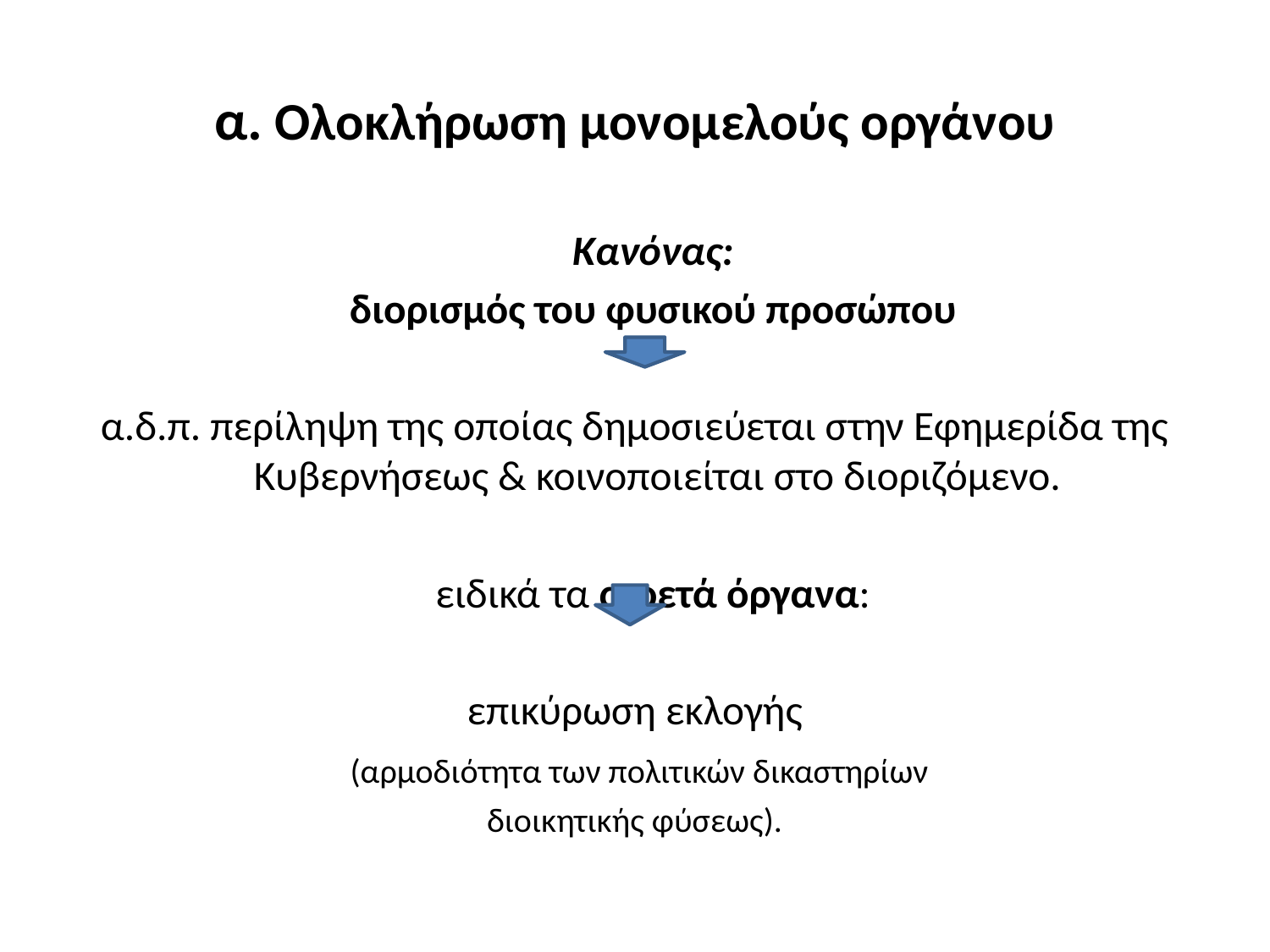

# α. Ολοκλήρωση μονομελούς οργάνου

	Κανόνας:
	διορισμός του φυσικού προσώπου

α.δ.π. περίληψη της οποίας δημοσιεύεται στην Εφημερίδα της Κυβερνήσεως & κοινοποιείται στο διοριζόμενο.

	ειδικά τα αιρετά όργανα:

επικύρωση εκλογής
 (αρμοδιότητα των πολιτικών δικαστηρίων
διοικητικής φύσεως).